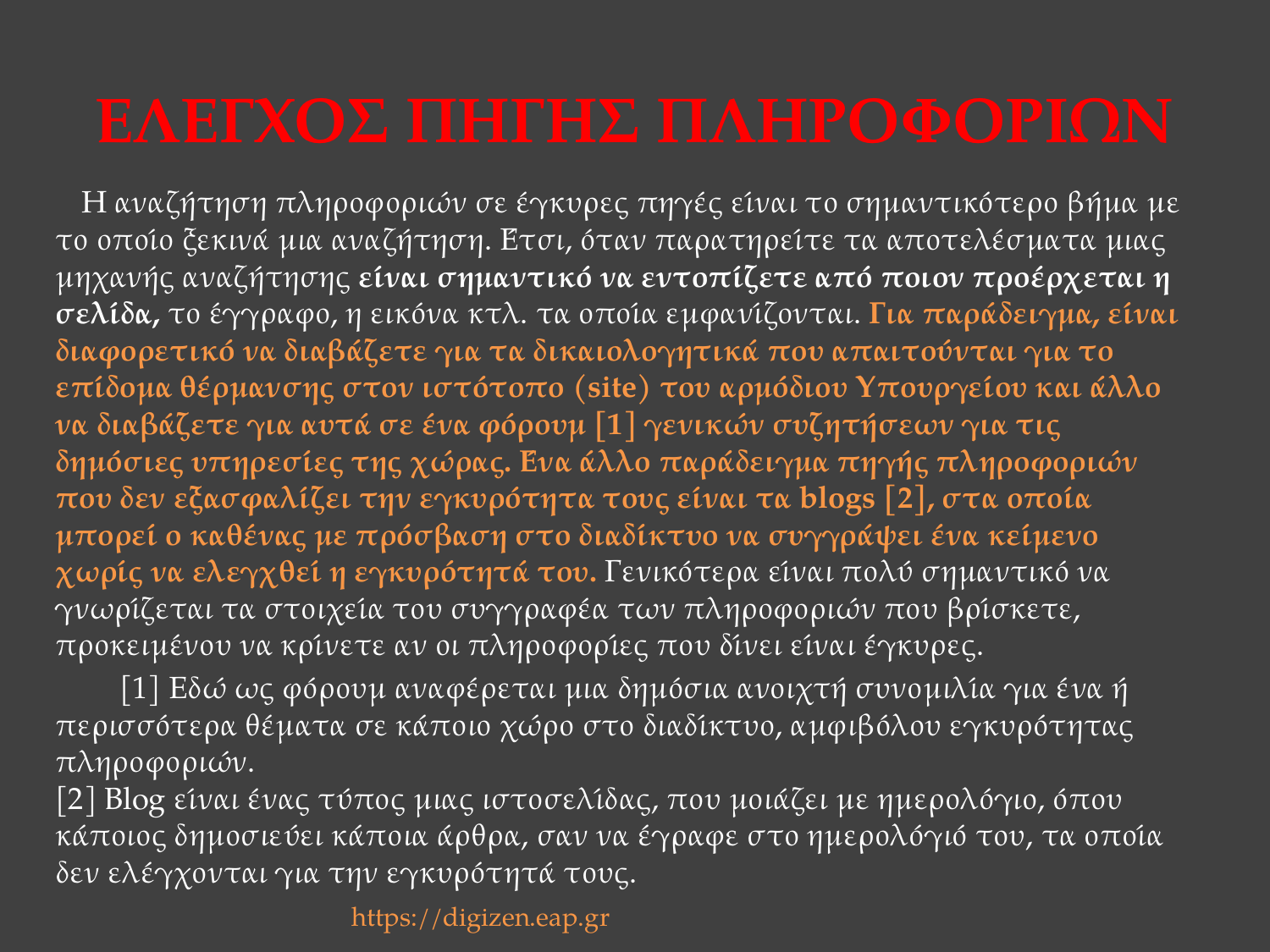

# ΕΛΕΓΧΟΣ ΠΗΓΗΣ ΠΛΗΡΟΦΟΡΙΩΝ
         Η αναζήτηση πληροφοριών σε έγκυρες πηγές είναι το σημαντικότερο βήμα με το οποίο ξεκινά μια αναζήτηση. Έτσι, όταν παρατηρείτε τα αποτελέσματα μιας μηχανής αναζήτησης είναι σημαντικό να εντοπίζετε από ποιον προέρχεται η σελίδα, το έγγραφο, η εικόνα κτλ. τα οποία εμφανίζονται. Για παράδειγμα, είναι διαφορετικό να διαβάζετε για τα δικαιολογητικά που απαιτούνται για το επίδομα θέρμανσης στον ιστότοπο (site) του αρμόδιου Υπουργείου και άλλο να διαβάζετε για αυτά σε ένα φόρουμ [1] γενικών συζητήσεων για τις δημόσιες υπηρεσίες της χώρας. Ένα άλλο παράδειγμα πηγής πληροφοριών που δεν εξασφαλίζει την εγκυρότητα τους είναι τα blogs [2], στα οποία μπορεί ο καθένας με πρόσβαση στο διαδίκτυο να συγγράψει ένα κείμενο χωρίς να ελεγχθεί η εγκυρότητά του. Γενικότερα είναι πολύ σημαντικό να γνωρίζεται τα στοιχεία του συγγραφέα των πληροφοριών που βρίσκετε, προκειμένου να κρίνετε αν οι πληροφορίες που δίνει είναι έγκυρες.
              [1] Εδώ ως φόρουμ αναφέρεται μια δημόσια ανοιχτή συνομιλία για ένα ή περισσότερα θέματα σε κάποιο χώρο στο διαδίκτυο, αμφιβόλου εγκυρότητας πληροφοριών. 
[2] Blog είναι ένας τύπος μιας ιστοσελίδας, που μοιάζει με ημερολόγιο, όπου κάποιος δημοσιεύει κάποια άρθρα, σαν να έγραφε στο ημερολόγιό του, τα οποία δεν ελέγχονται για την εγκυρότητά τους.
                                                https://digizen.eap.gr